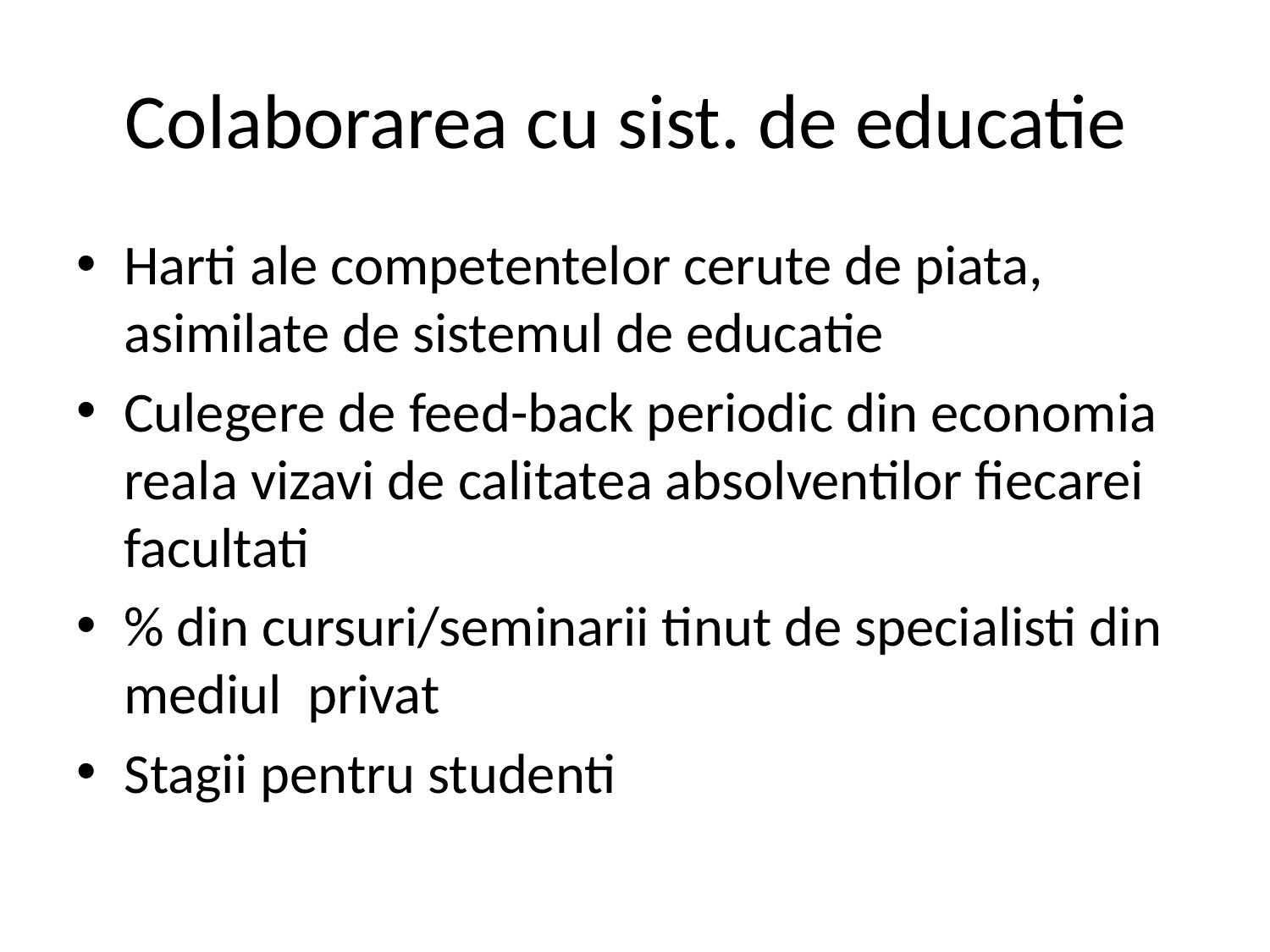

# Colaborarea cu sist. de educatie
Harti ale competentelor cerute de piata, asimilate de sistemul de educatie
Culegere de feed-back periodic din economia reala vizavi de calitatea absolventilor fiecarei facultati
% din cursuri/seminarii tinut de specialisti din mediul  privat
Stagii pentru studenti